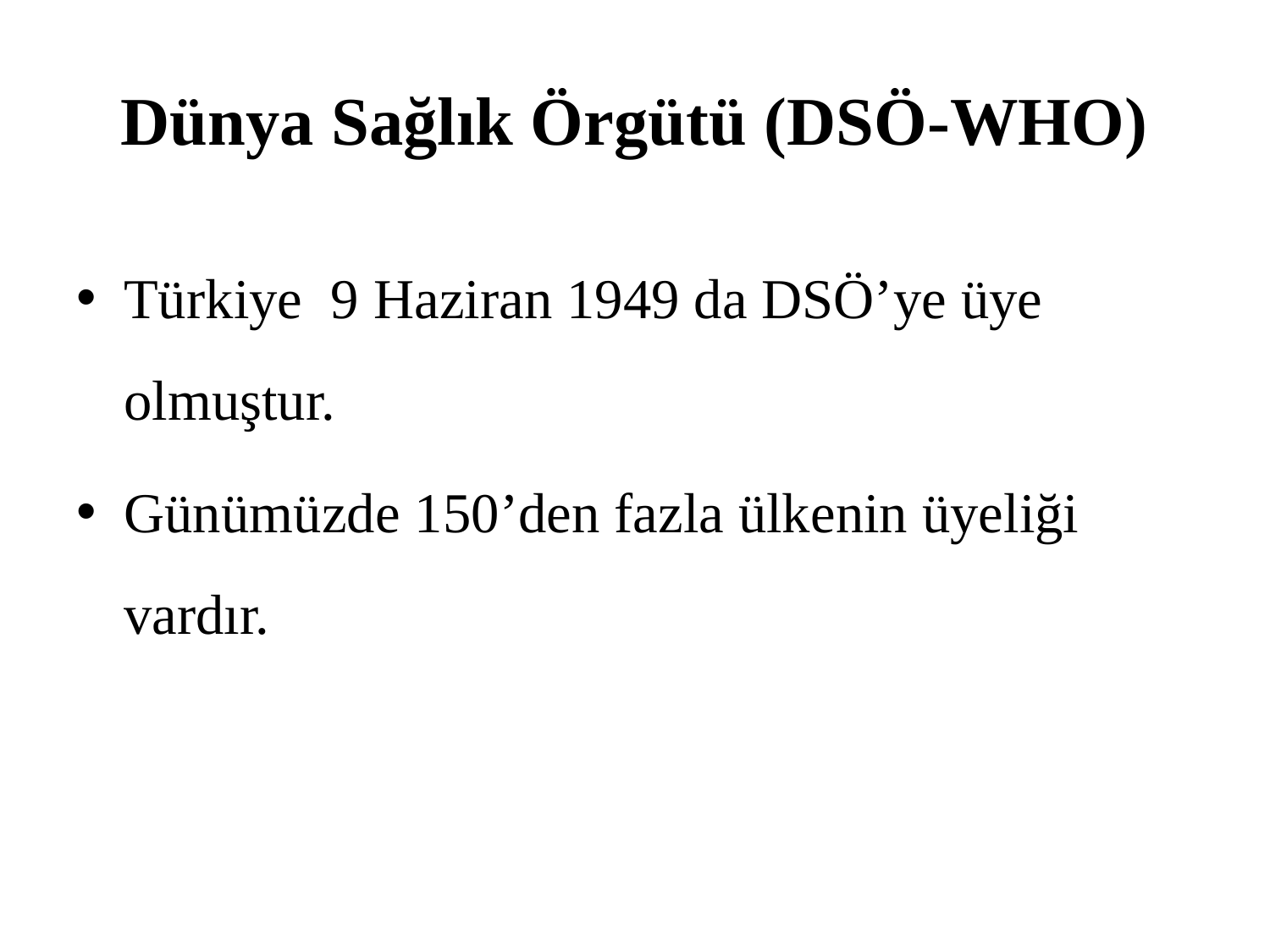

# Dünya Sağlık Örgütü (DSÖ-WHO)
Türkiye  9 Haziran 1949 da DSÖ’ye üye olmuştur.
Günümüzde 150’den fazla ülkenin üyeliği vardır.